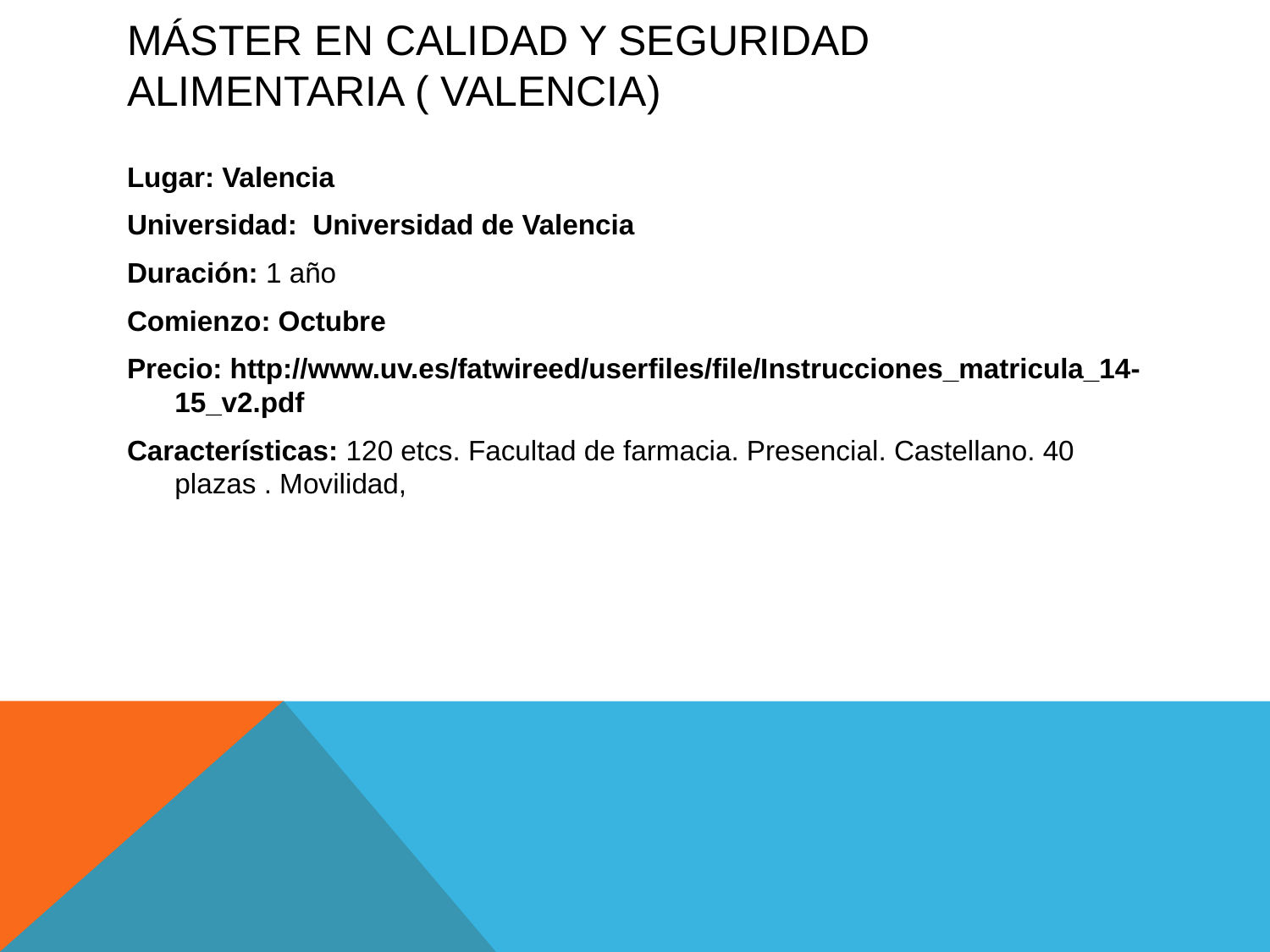

# Máster en Calidad y Seguridad Alimentaria ( Valencia)
Lugar: Valencia
Universidad:  Universidad de Valencia
Duración: 1 año
Comienzo: Octubre
Precio: http://www.uv.es/fatwireed/userfiles/file/Instrucciones_matricula_14-15_v2.pdf
Características: 120 etcs. Facultad de farmacia. Presencial. Castellano. 40 plazas . Movilidad,